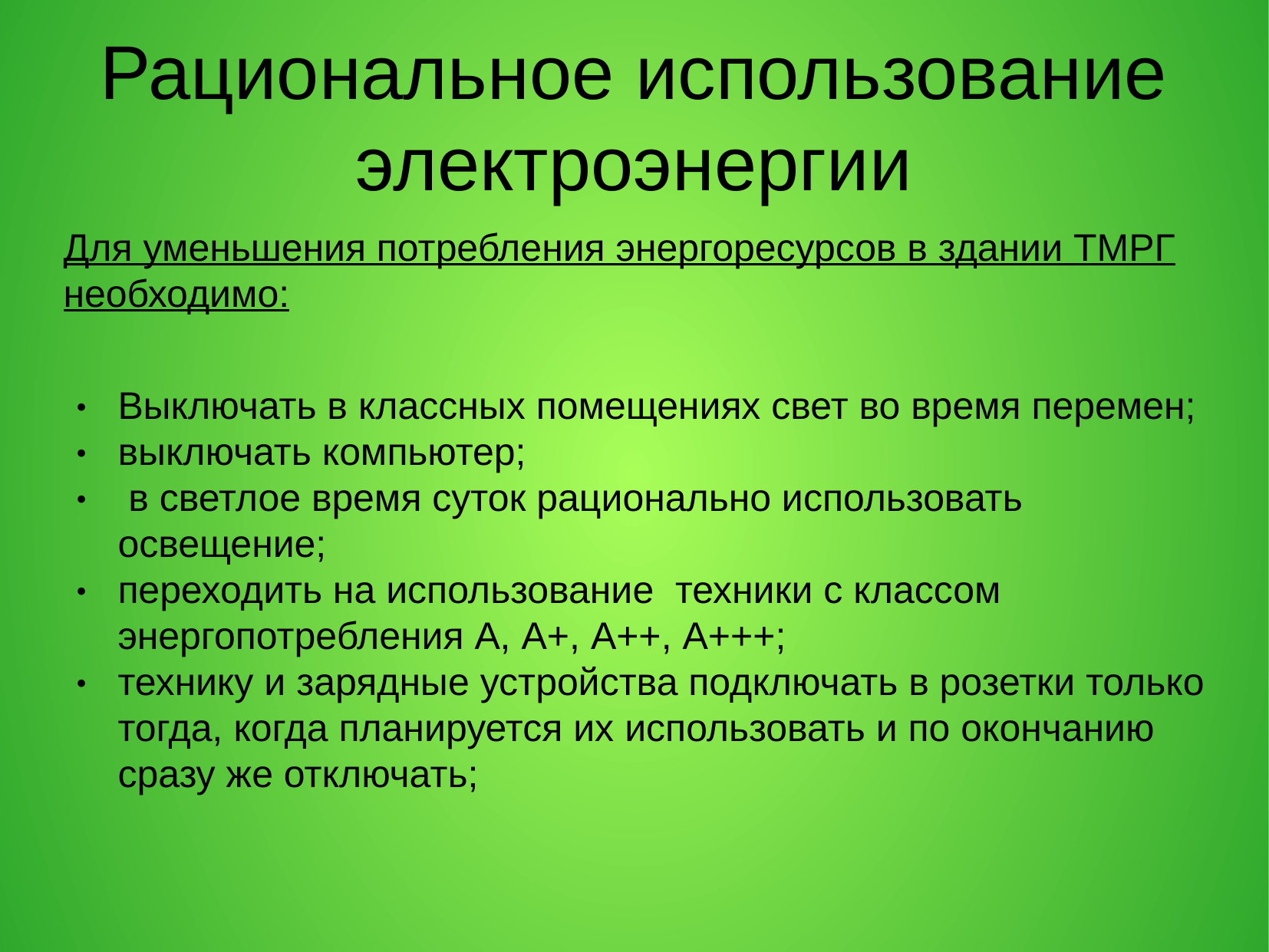

Рациональное использование электроэнергии
Для уменьшения потребления энергоресурсов в здании ТМРГ необходимо:

Выключать в классных помещениях свет во время перемен;
выключать компьютер;
 в светлое время суток рационально использовать освещение;
переходить на использование  техники с классом энергопотребления А, А+, А++, А+++;
технику и зарядные устройства подключать в розетки только тогда, когда планируется их использовать и по окончанию сразу же отключать;